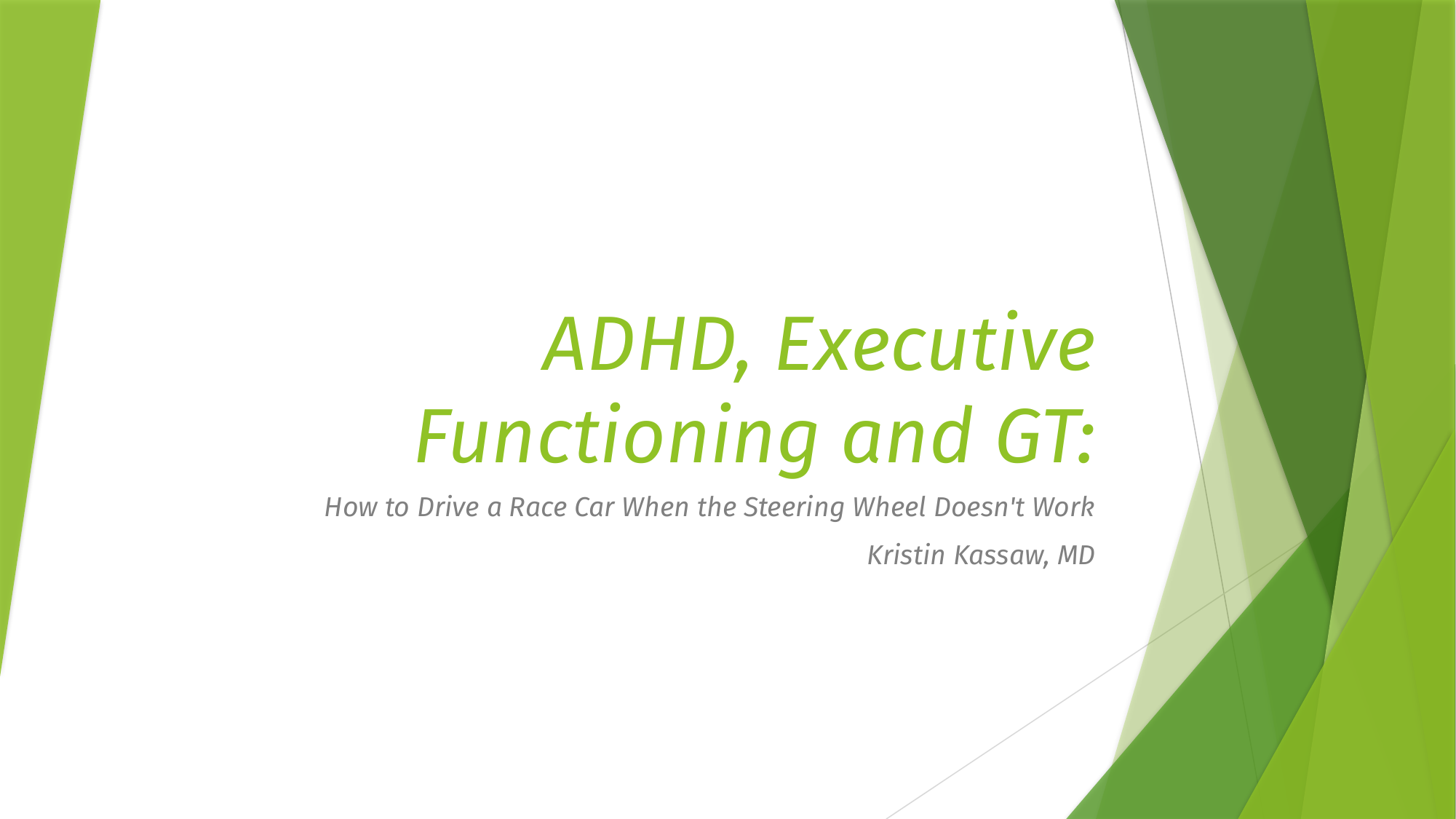

# ADHD, Executive Functioning and GT:
How to Drive a Race Car When the Steering Wheel Doesn't Work
Kristin Kassaw, MD